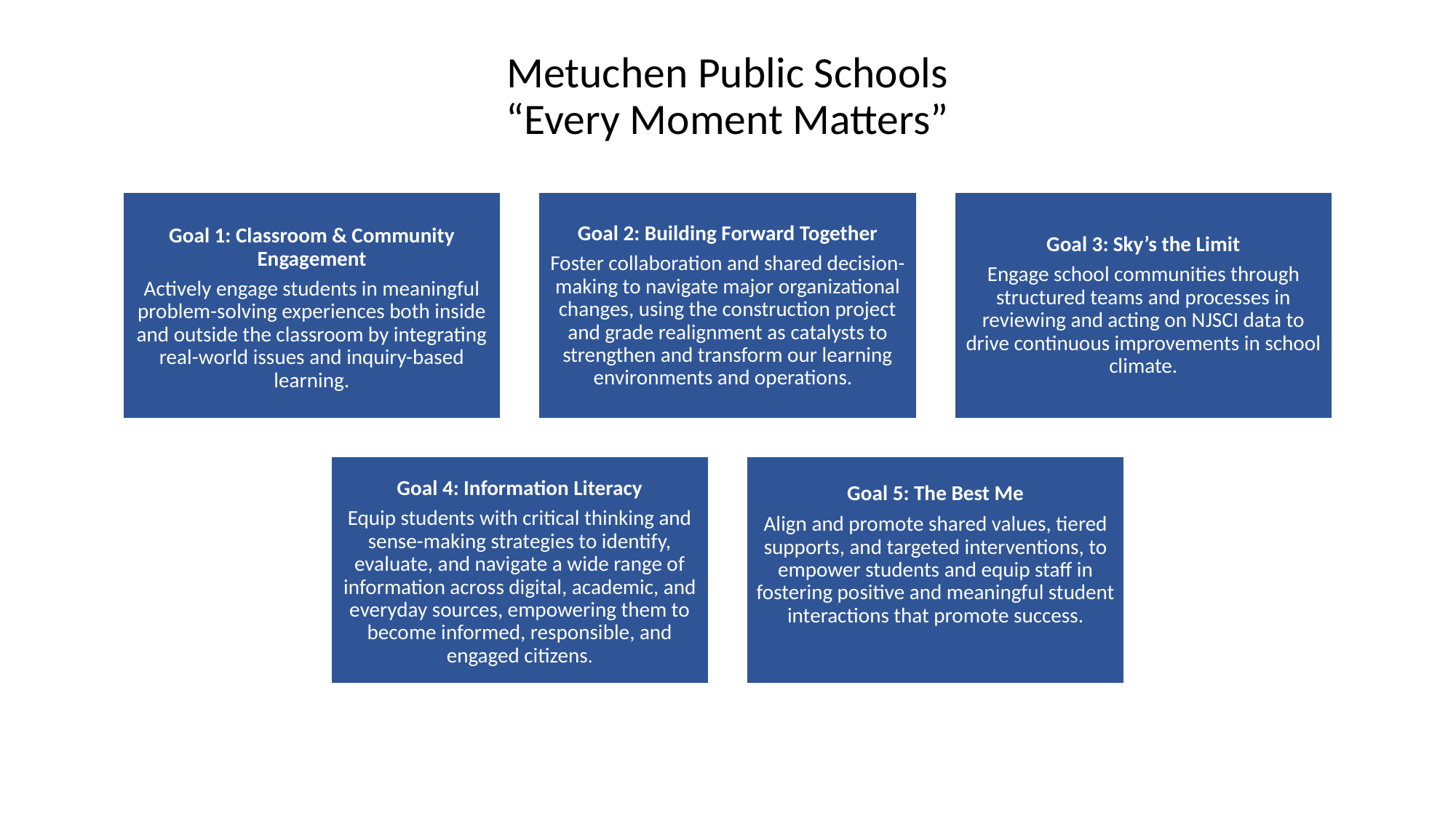

# Metuchen Public Schools “Every Moment Matters”

Goal 1: Classroom & Community Engagement
Actively engage students in meaningful problem-solving experiences both inside and outside the classroom by integrating real-world issues and inquiry-based learning.

Goal 2: Building Forward Together
Foster collaboration and shared decision-making to navigate major organizational changes, using the construction project and grade realignment as catalysts to strengthen and transform our learning environments and operations.

Goal 3: Sky’s the Limit
Engage school communities through structured teams and processes in reviewing and acting on NJSCI data to drive continuous improvements in school climate.

Goal 4: Information Literacy
Equip students with critical thinking and sense-making strategies to identify, evaluate, and navigate a wide range of information across digital, academic, and everyday sources, empowering them to become informed, responsible, and engaged citizens.

Goal 5: The Best Me
Align and promote shared values, tiered supports, and targeted interventions, to empower students and equip staff in fostering positive and meaningful student interactions that promote success.